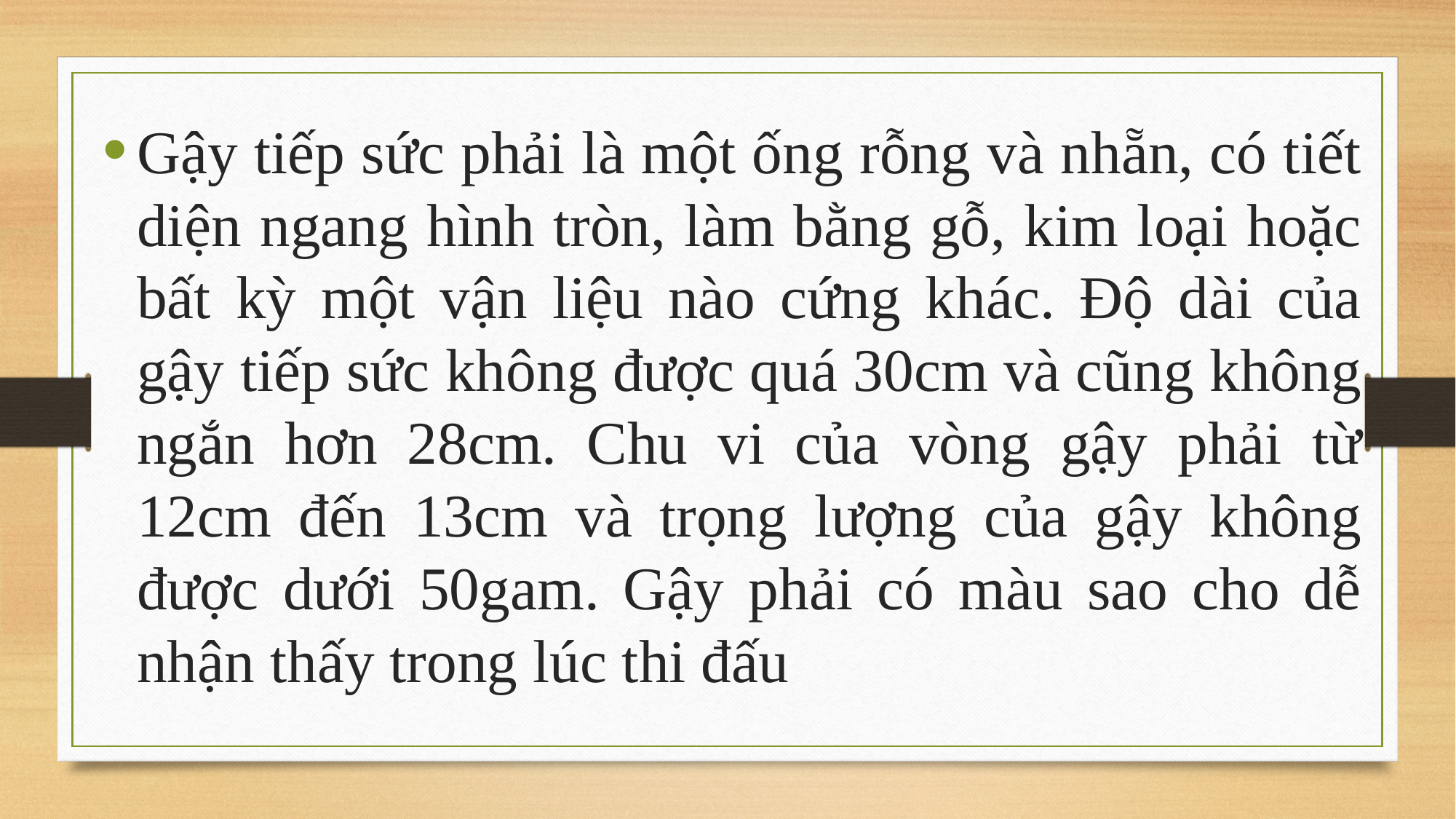

Gậy tiếp sức phải là một ống rỗng và nhẵn, có tiết diện ngang hình tròn, làm bằng gỗ, kim loại hoặc bất kỳ một vận liệu nào cứng khác. Độ dài của gậy tiếp sức không được quá 30cm và cũng không ngắn hơn 28cm. Chu vi của vòng gậy phải từ 12cm đến 13cm và trọng lượng của gậy không được dưới 50gam. Gậy phải có màu sao cho dễ nhận thấy trong lúc thi đấu